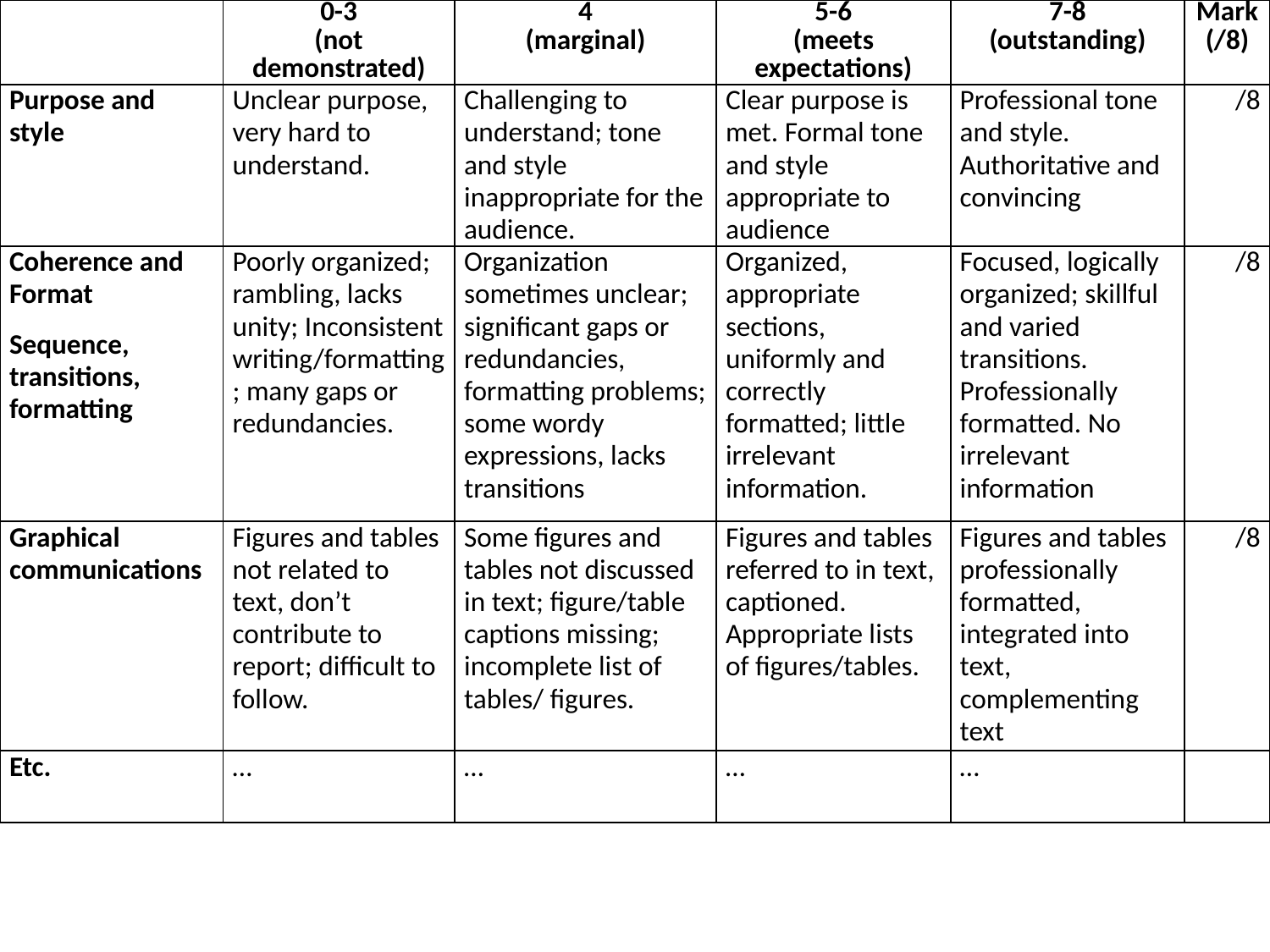

|  | 0-3 (not demonstrated) | 4 (marginal) | 5-6 (meets expectations) | 7-8 (outstanding) | Mark (/8) |
| --- | --- | --- | --- | --- | --- |
| Purpose and style | Unclear purpose, very hard to understand. | Challenging to understand; tone and style inappropriate for the audience. | Clear purpose is met. Formal tone and style appropriate to audience | Professional tone and style. Authoritative and convincing | /8 |
| Coherence and Format Sequence, transitions, formatting | Poorly organized; rambling, lacks unity; Inconsistent writing/formatting; many gaps or redundancies. | Organization sometimes unclear; significant gaps or redundancies, formatting problems; some wordy expressions, lacks transitions | Organized, appropriate sections, uniformly and correctly formatted; little irrelevant information. | Focused, logically organized; skillful and varied transitions. Professionally formatted. No irrelevant information | /8 |
| Graphical communications | Figures and tables not related to text, don’t contribute to report; difficult to follow. | Some figures and tables not discussed in text; figure/table captions missing; incomplete list of tables/ figures. | Figures and tables referred to in text, captioned. Appropriate lists of figures/tables. | Figures and tables professionally formatted, integrated into text, complementing text | /8 |
| Etc. | … | … | … | … |  |